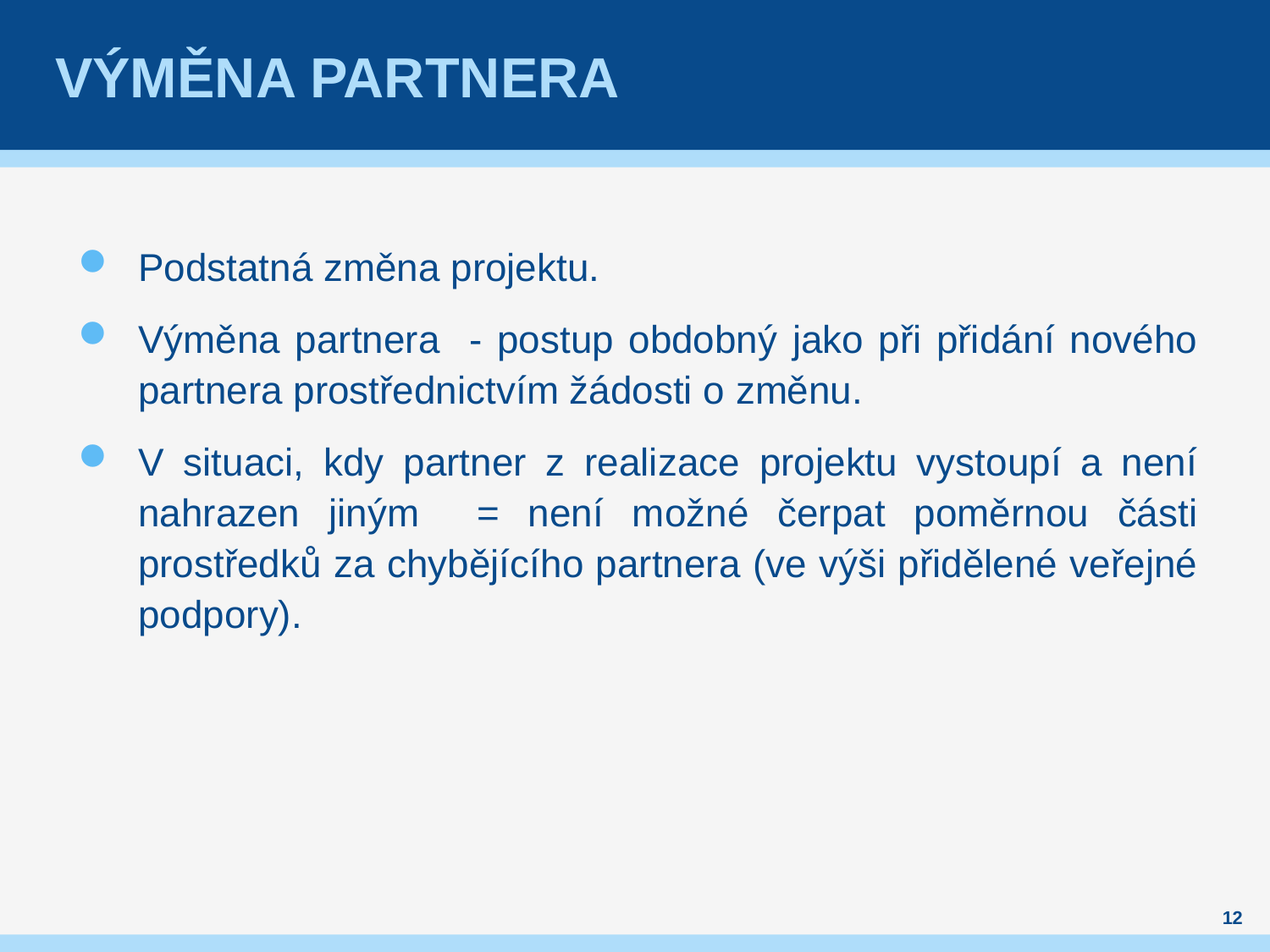

# Výměna partnera
Podstatná změna projektu.
Výměna partnera  - postup obdobný jako při přidání nového partnera prostřednictvím žádosti o změnu.
V situaci, kdy partner z realizace projektu vystoupí a není nahrazen jiným  = není možné čerpat poměrnou části prostředků za chybějícího partnera (ve výši přidělené veřejné podpory).

12